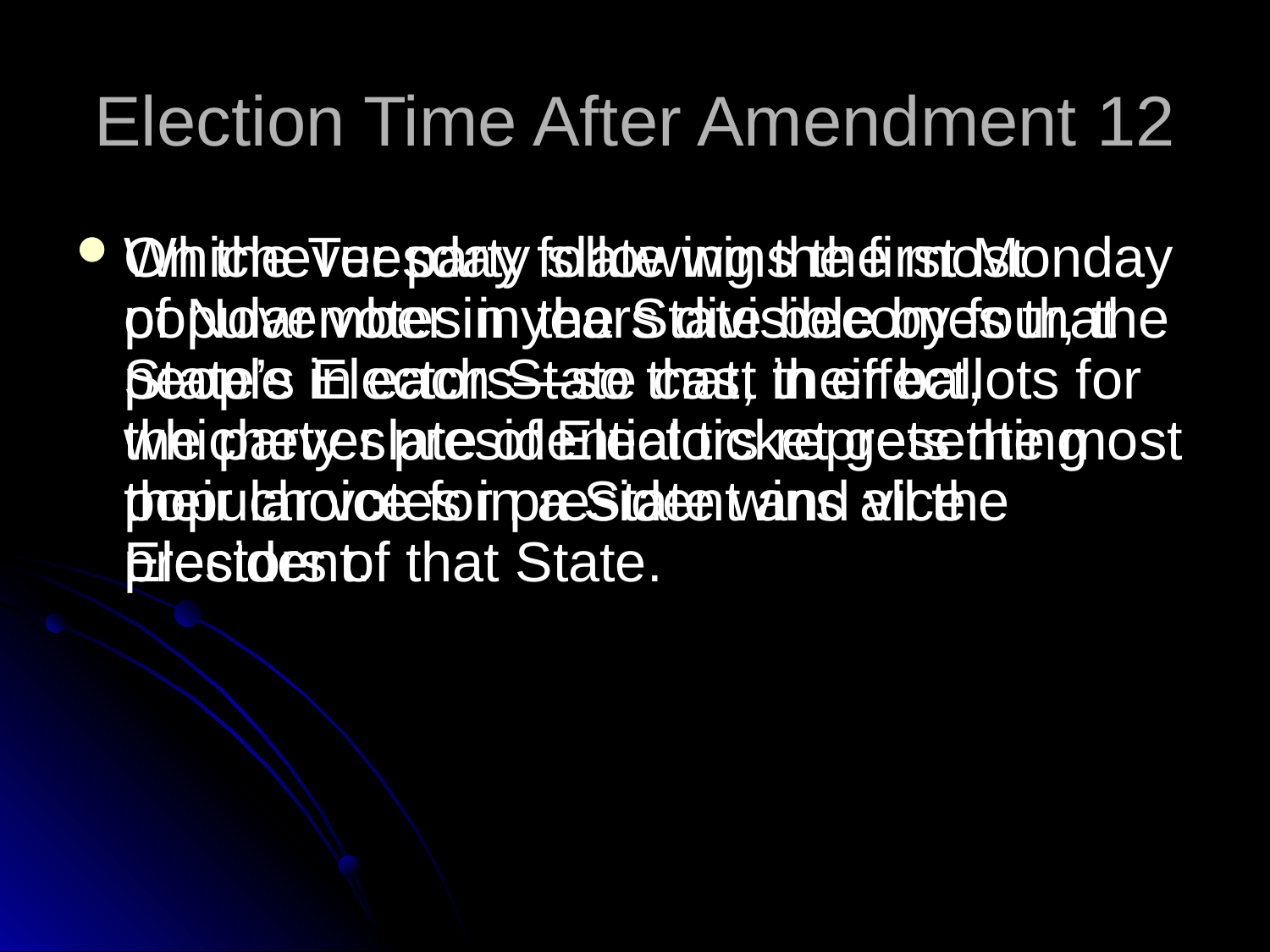

# Election Time After Amendment 12
On the Tuesday following the first Monday of November in years divisible by four, the people in each State cast their ballots for the party slate of Electors representing their choice for president and vice president.
Whichever party slate wins the most popular votes in the State becomes that State’s Electors—so that, in effect, whichever presidential ticket gets the most popular votes in a State wins all the Electors of that State.